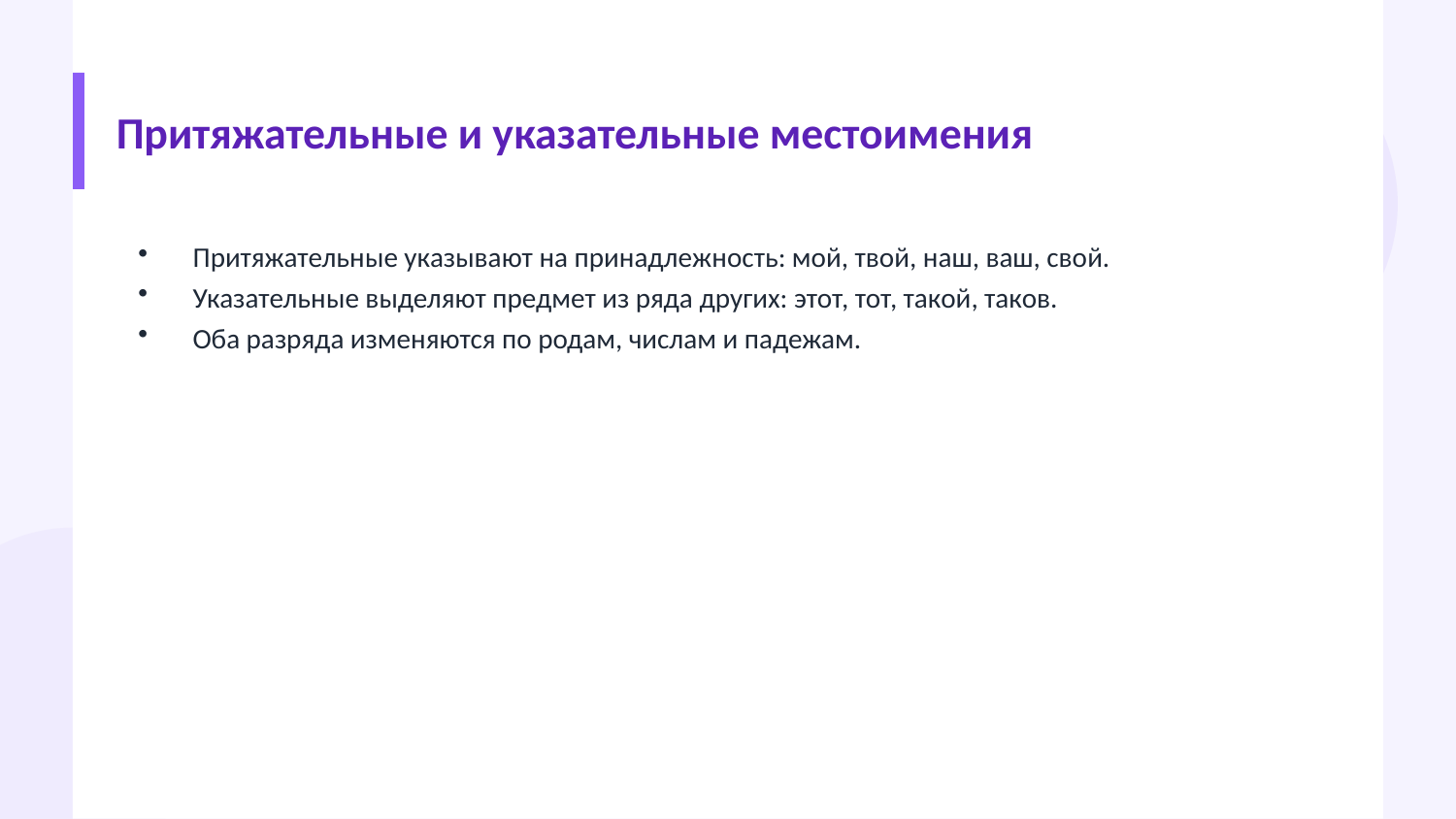

Притяжательные и указательные местоимения
Притяжательные указывают на принадлежность: мой, твой, наш, ваш, свой.
Указательные выделяют предмет из ряда других: этот, тот, такой, таков.
Оба разряда изменяются по родам, числам и падежам.